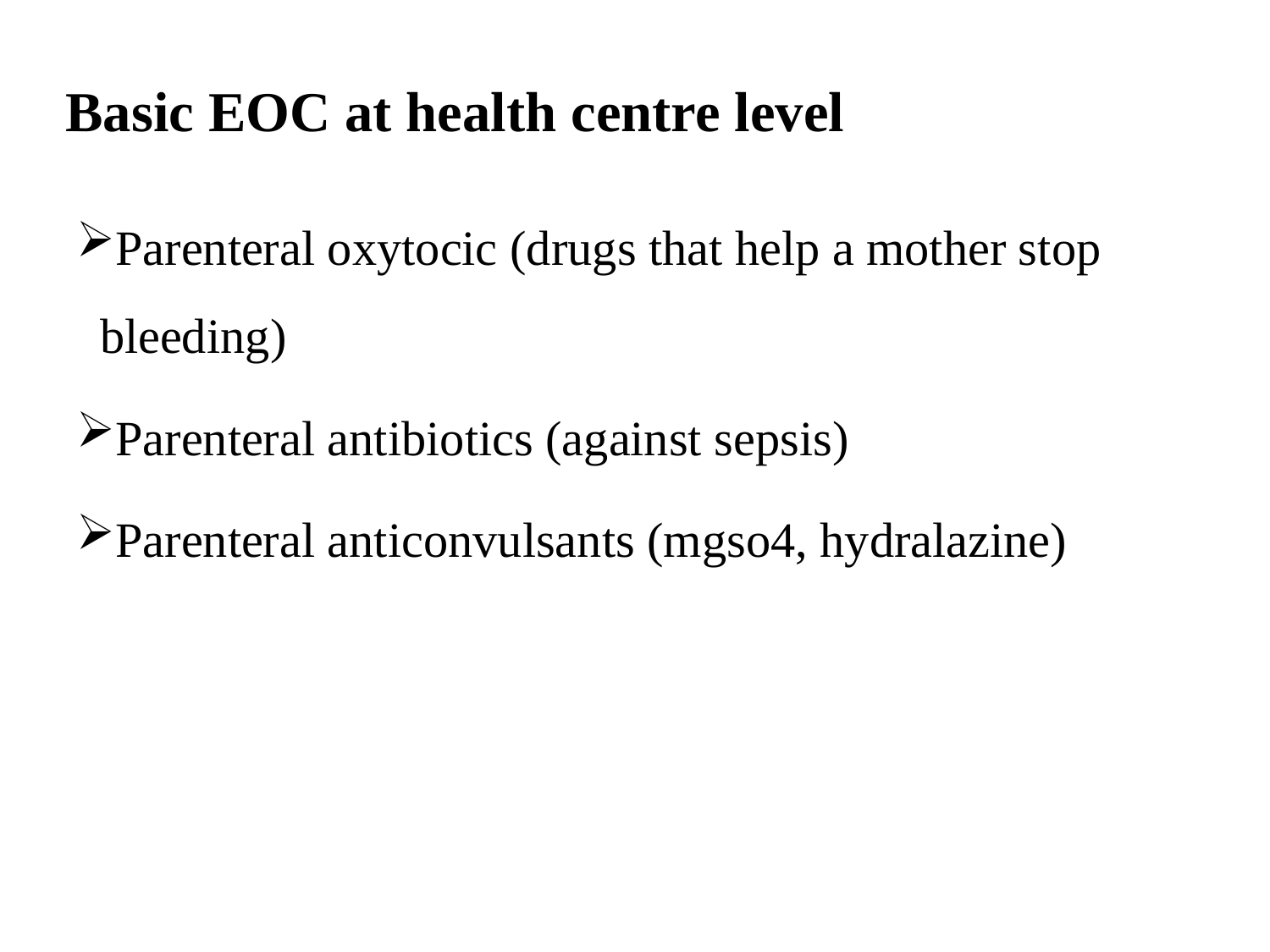

# Basic EOC at health centre level
Parenteral oxytocic (drugs that help a mother stop bleeding)
Parenteral antibiotics (against sepsis)
Parenteral anticonvulsants (mgso4, hydralazine)